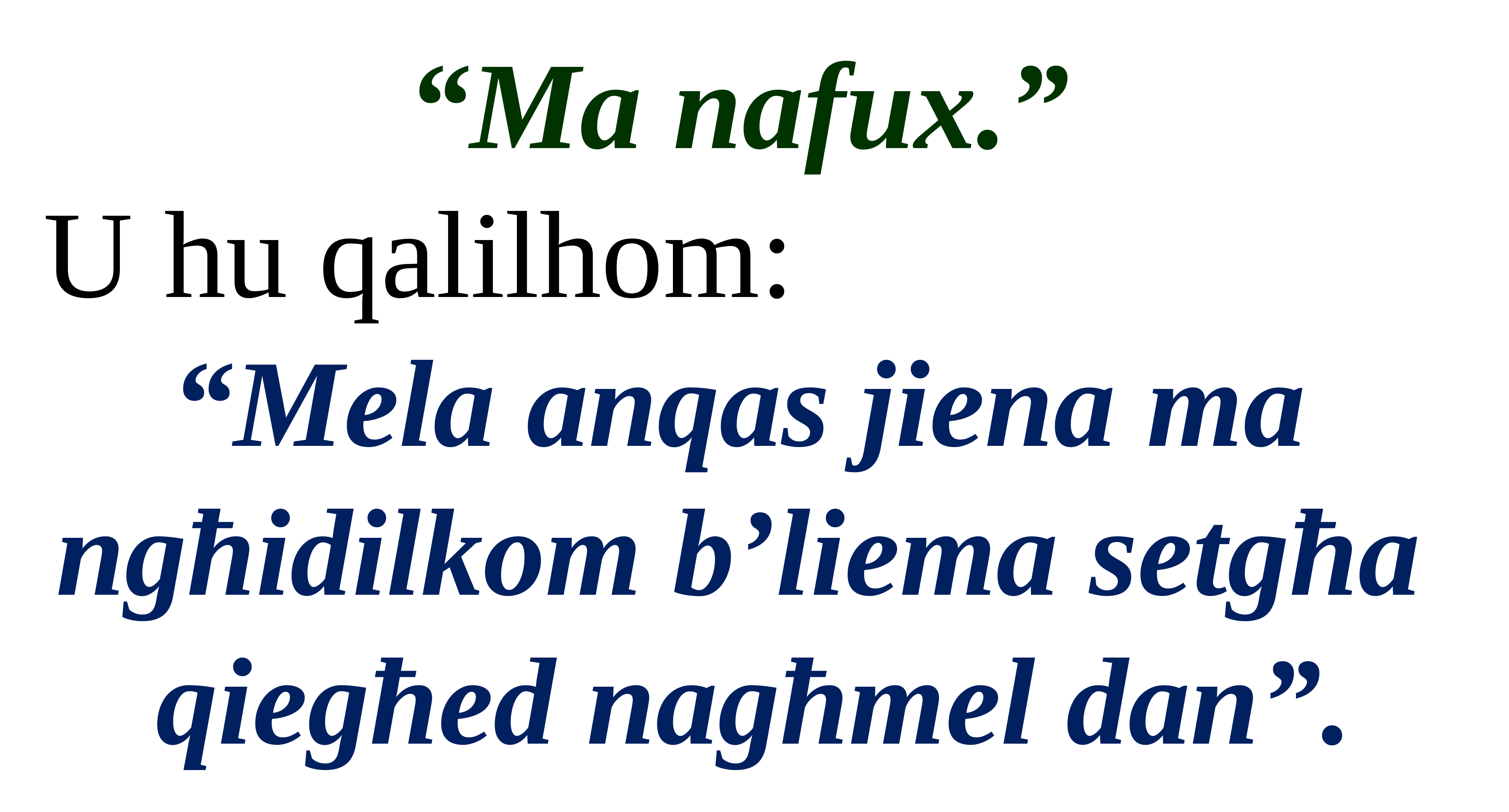

“Ma nafux.”
U hu qalilhom:
“Mela anqas jiena ma
ngħidilkom b’liema setgħa
qiegħed nagħmel dan”.